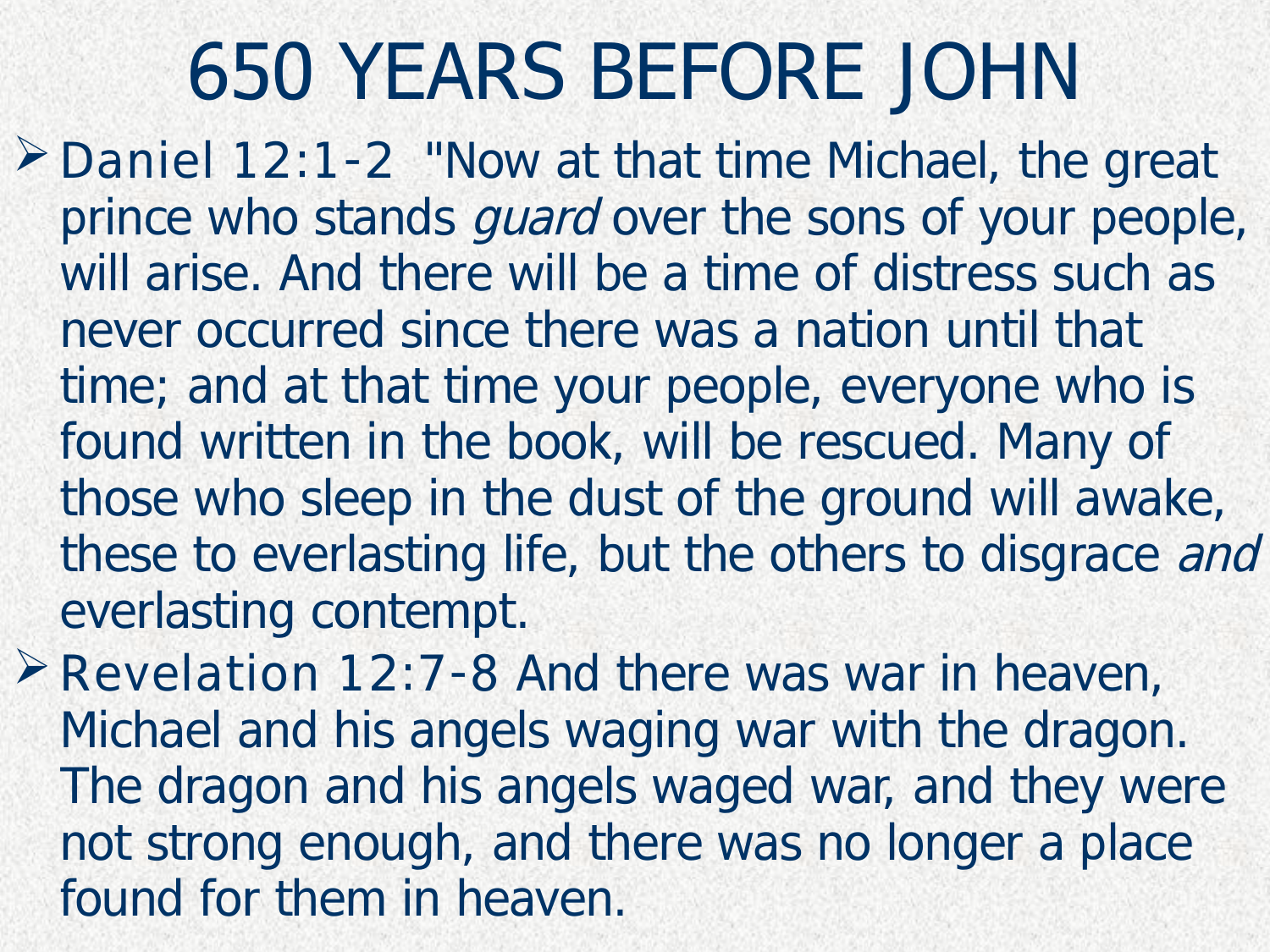

# 650 YEARS BEFORE JOHN
Daniel 12:1-2  "Now at that time Michael, the great prince who stands guard over the sons of your people, will arise. And there will be a time of distress such as never occurred since there was a nation until that time; and at that time your people, everyone who is found written in the book, will be rescued. Many of those who sleep in the dust of the ground will awake, these to everlasting life, but the others to disgrace and everlasting contempt.
Revelation 12:7-8 And there was war in heaven, Michael and his angels waging war with the dragon. The dragon and his angels waged war, and they were not strong enough, and there was no longer a place found for them in heaven.